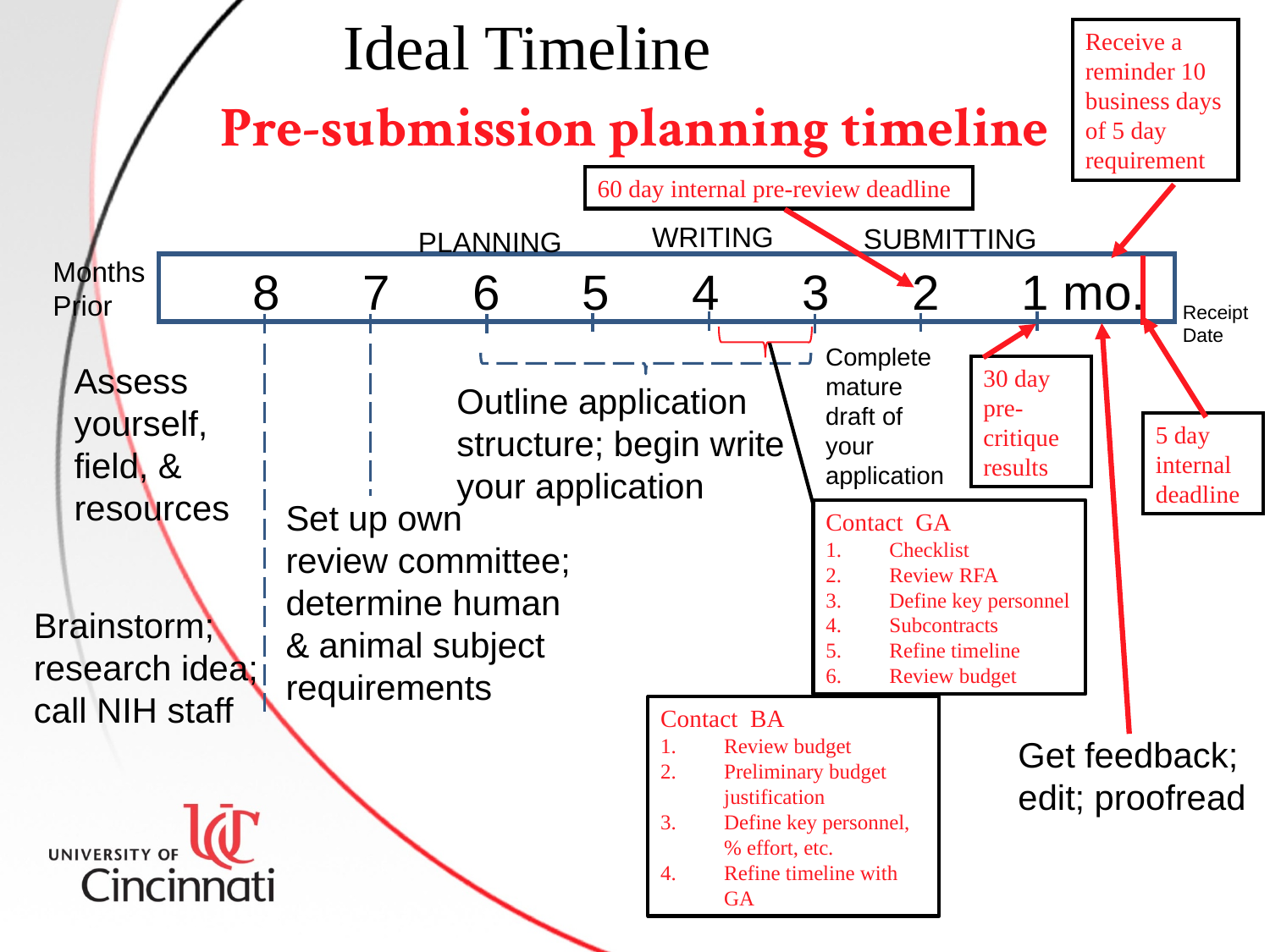

Ideal Timeline
Receive a reminder 10 business days of 5 day requirement
# Pre-submission planning timeline
60 day internal pre-review deadline

Outline application structure; begin write your application
Writing
Submitting
Planning
Months Prior
      8      7      6      5      4      3      2      1 mo.

Receipt
Date
Complete mature draft of your application
Brainstorm; research idea; call NIH staff
Set up own review committee; determine human & animal subject requirements
30 day pre-critique results
Assess
yourself, field, & resources
5 day internal deadline
Contact  GA
Checklist
Review RFA
Define key personnel
Subcontracts
Refine timeline
Review budget
Contact  BA
Review budget
Preliminary budget justification
Define key personnel, % effort, etc.
Refine timeline with GA
Get feedback; edit; proofread